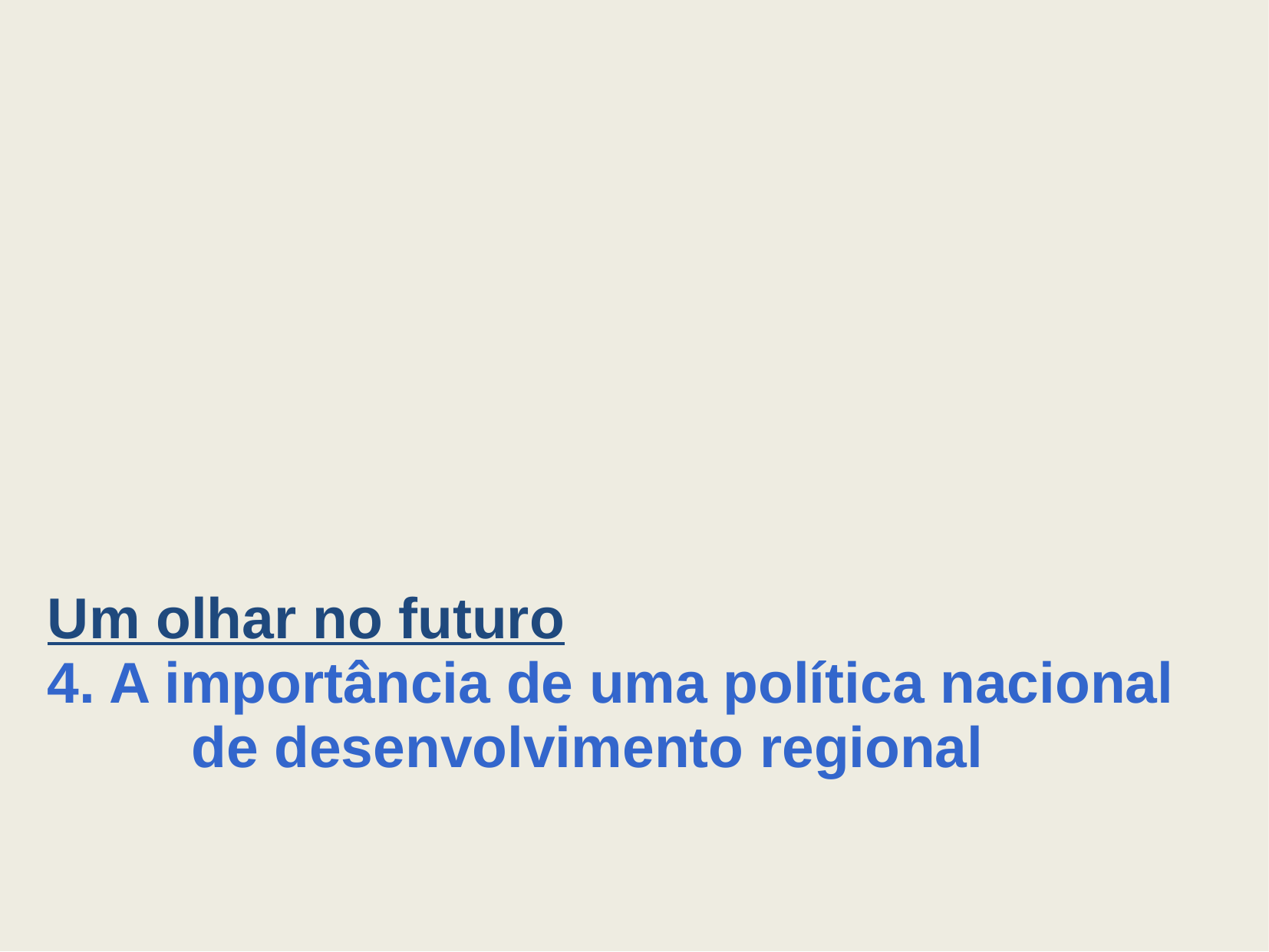

Um olhar no futuro
4. A importância de uma política nacional de desenvolvimento regional